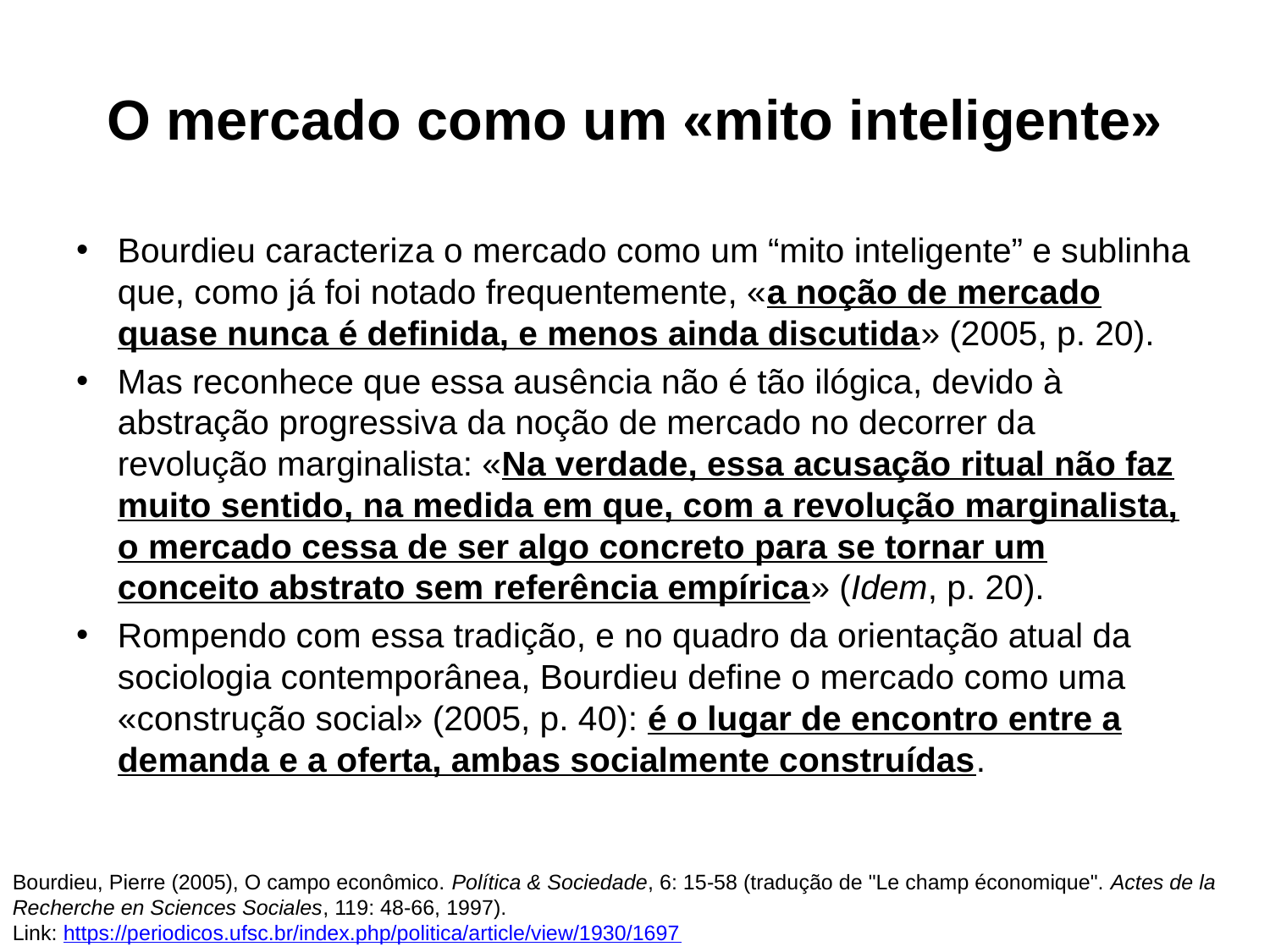

# O mercado como um «mito inteligente»
Bourdieu caracteriza o mercado como um “mito inteligente” e sublinha que, como já foi notado frequentemente, «a noção de mercado quase nunca é definida, e menos ainda discutida» (2005, p. 20).
Mas reconhece que essa ausência não é tão ilógica, devido à abstração progressiva da noção de mercado no decorrer da revolução marginalista: «Na verdade, essa acusação ritual não faz muito sentido, na medida em que, com a revolução marginalista, o mercado cessa de ser algo concreto para se tornar um conceito abstrato sem referência empírica» (Idem, p. 20).
Rompendo com essa tradição, e no quadro da orientação atual da sociologia contemporânea, Bourdieu define o mercado como uma «construção social» (2005, p. 40): é o lugar de encontro entre a demanda e a oferta, ambas socialmente construídas.

Bourdieu, Pierre (2005), O campo econômico. Política & Sociedade, 6: 15-58 (tradução de "Le champ économique". Actes de la Recherche en Sciences Sociales, 119: 48-66, 1997).
Link: https://periodicos.ufsc.br/index.php/politica/article/view/1930/1697